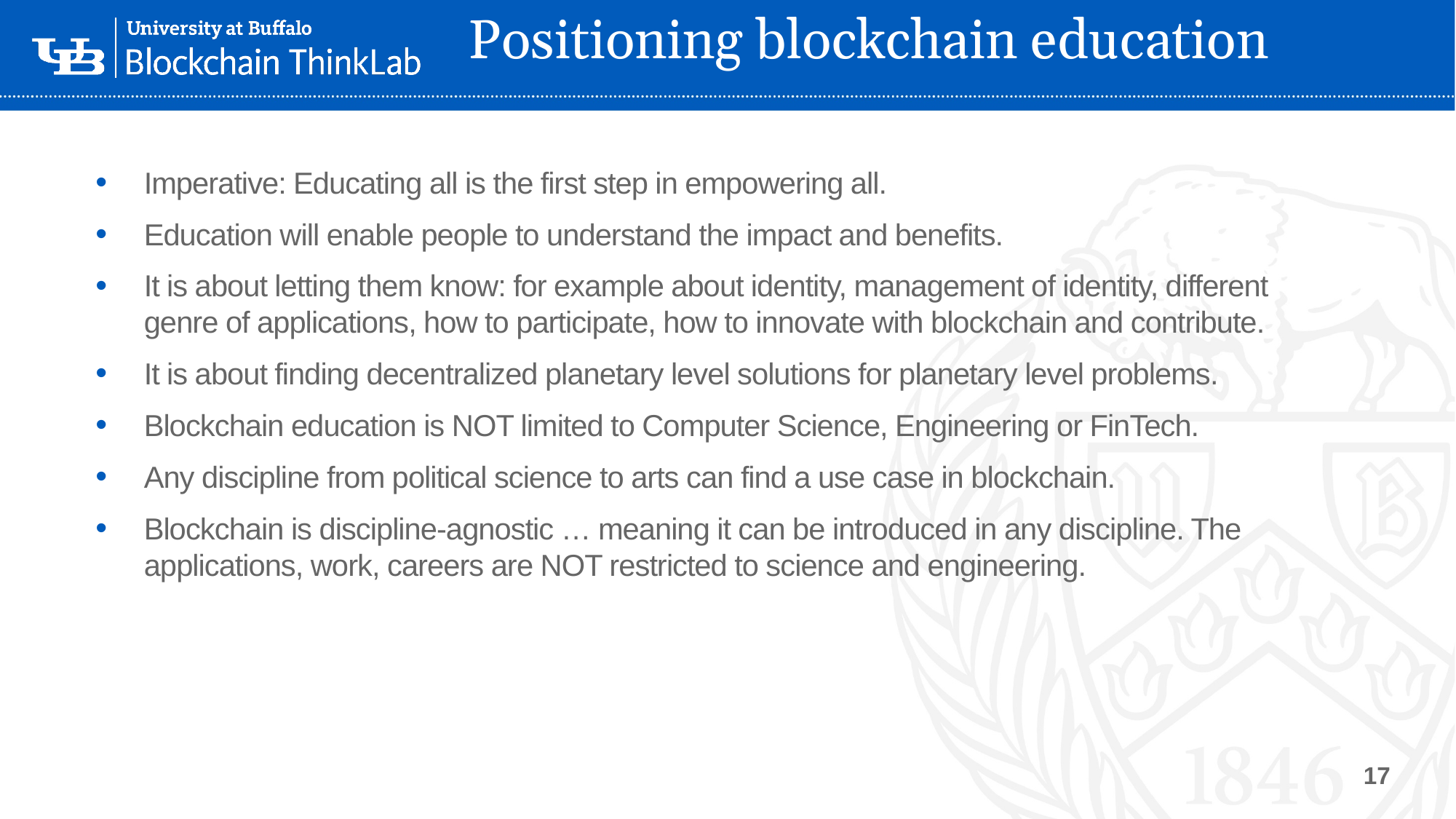

# Positioning blockchain education
Imperative: Educating all is the first step in empowering all.
Education will enable people to understand the impact and benefits.
It is about letting them know: for example about identity, management of identity, different genre of applications, how to participate, how to innovate with blockchain and contribute.
It is about finding decentralized planetary level solutions for planetary level problems.
Blockchain education is NOT limited to Computer Science, Engineering or FinTech.
Any discipline from political science to arts can find a use case in blockchain.
Blockchain is discipline-agnostic … meaning it can be introduced in any discipline. The applications, work, careers are NOT restricted to science and engineering.